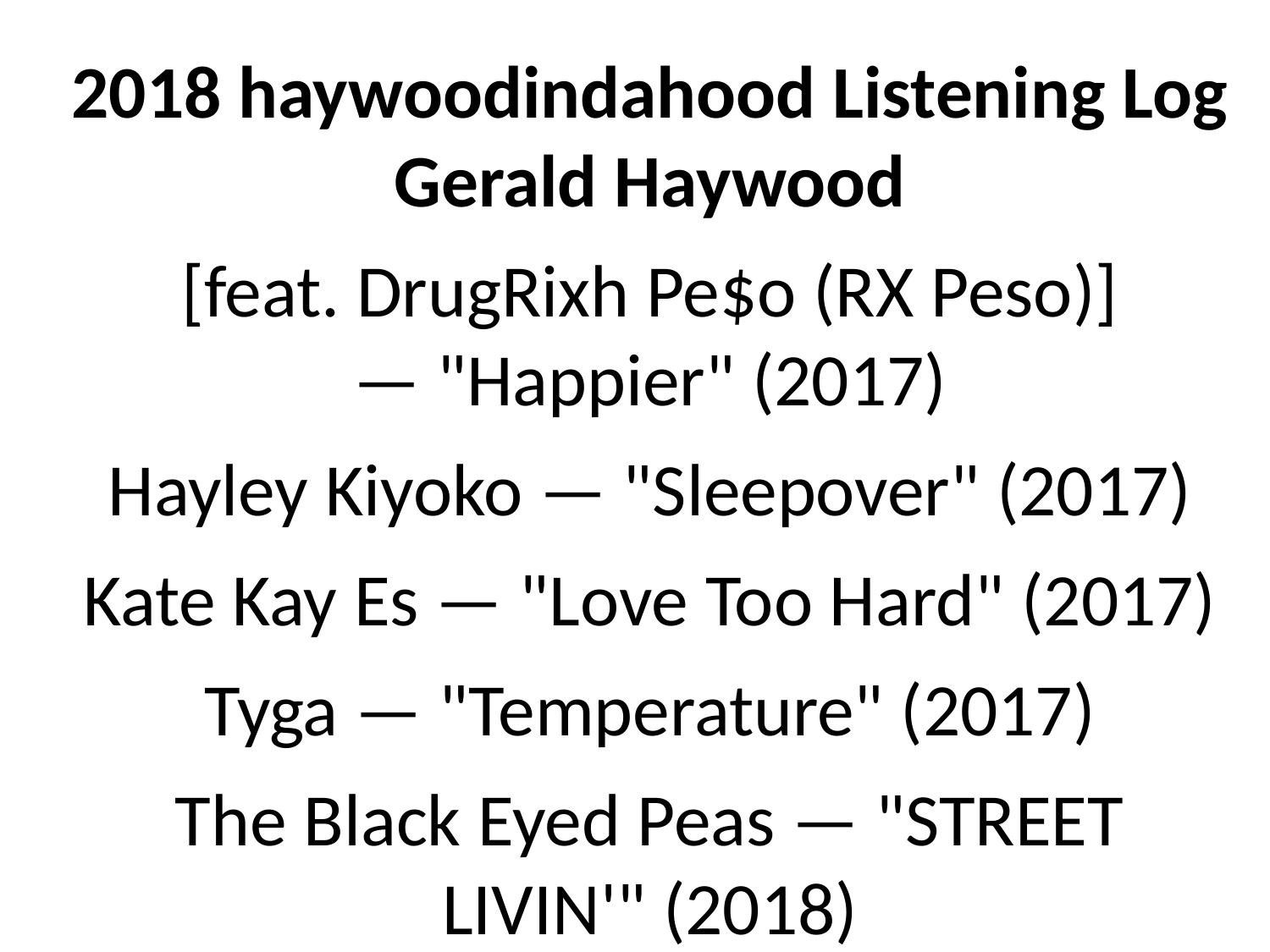

2018 haywoodindahood Listening Log
Gerald Haywood

[feat. DrugRixh Pe$o (RX Peso)]
— "Happier" (2017)

Hayley Kiyoko — "Sleepover" (2017)

Kate Kay Es — "Love Too Hard" (2017)

Tyga — "Temperature" (2017)

The Black Eyed Peas — "STREET
LIVIN'" (2018)

#